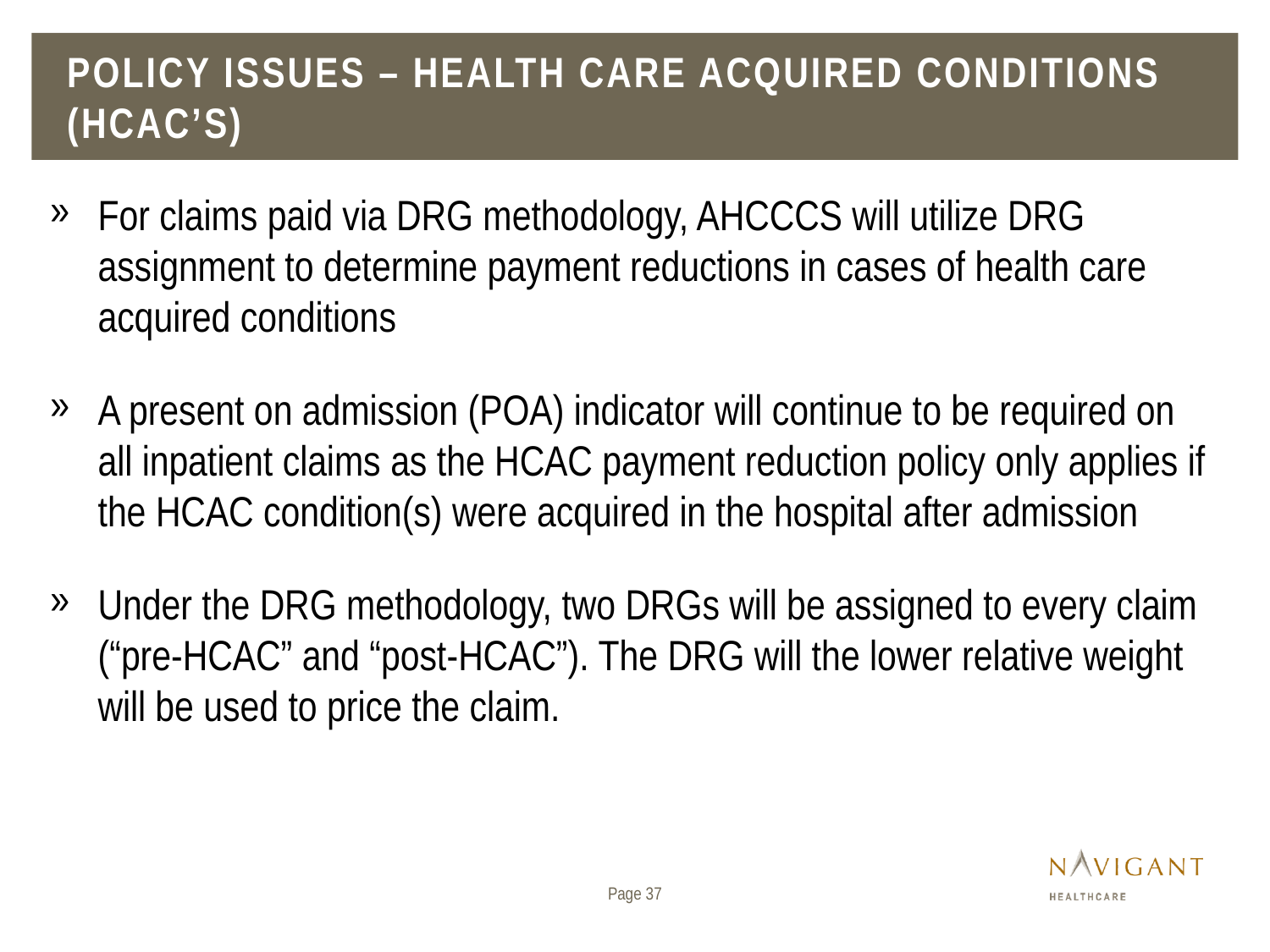

# Policy issues – Health care acquired conditions (HCAC’s)
For claims paid via DRG methodology, AHCCCS will utilize DRG assignment to determine payment reductions in cases of health care acquired conditions
A present on admission (POA) indicator will continue to be required on all inpatient claims as the HCAC payment reduction policy only applies if the HCAC condition(s) were acquired in the hospital after admission
Under the DRG methodology, two DRGs will be assigned to every claim (“pre-HCAC” and “post-HCAC”). The DRG will the lower relative weight will be used to price the claim.

Page 37